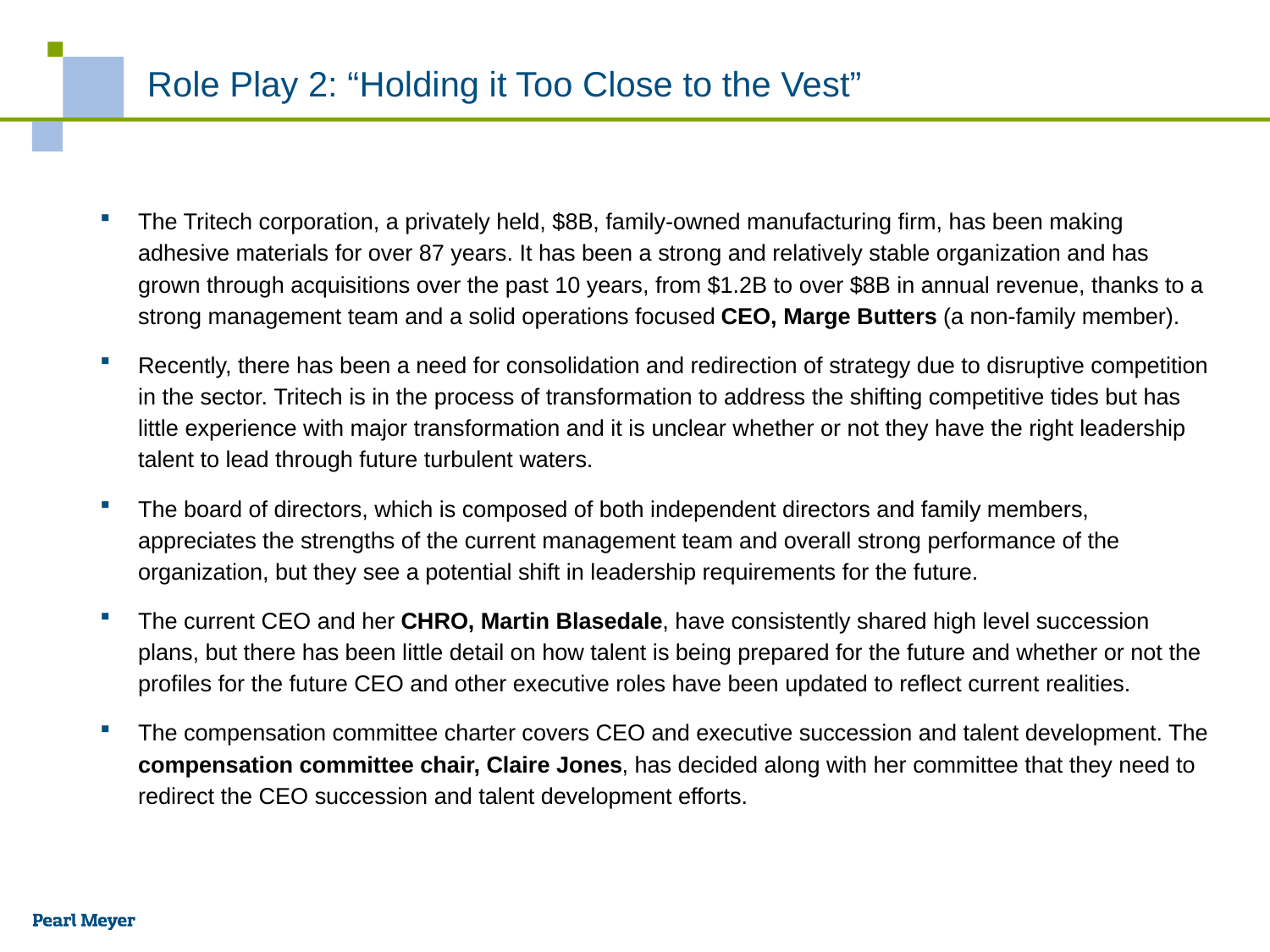

# Role Play 2: “Holding it Too Close to the Vest”
The Tritech corporation, a privately held, $8B, family-owned manufacturing firm, has been making adhesive materials for over 87 years. It has been a strong and relatively stable organization and has grown through acquisitions over the past 10 years, from $1.2B to over $8B in annual revenue, thanks to a strong management team and a solid operations focused CEO, Marge Butters (a non-family member).
Recently, there has been a need for consolidation and redirection of strategy due to disruptive competition in the sector. Tritech is in the process of transformation to address the shifting competitive tides but has little experience with major transformation and it is unclear whether or not they have the right leadership talent to lead through future turbulent waters.
The board of directors, which is composed of both independent directors and family members,  appreciates the strengths of the current management team and overall strong performance of the organization, but they see a potential shift in leadership requirements for the future.
The current CEO and her CHRO, Martin Blasedale, have consistently shared high level succession plans, but there has been little detail on how talent is being prepared for the future and whether or not the profiles for the future CEO and other executive roles have been updated to reflect current realities.
The compensation committee charter covers CEO and executive succession and talent development. The compensation committee chair, Claire Jones, has decided along with her committee that they need to redirect the CEO succession and talent development efforts.